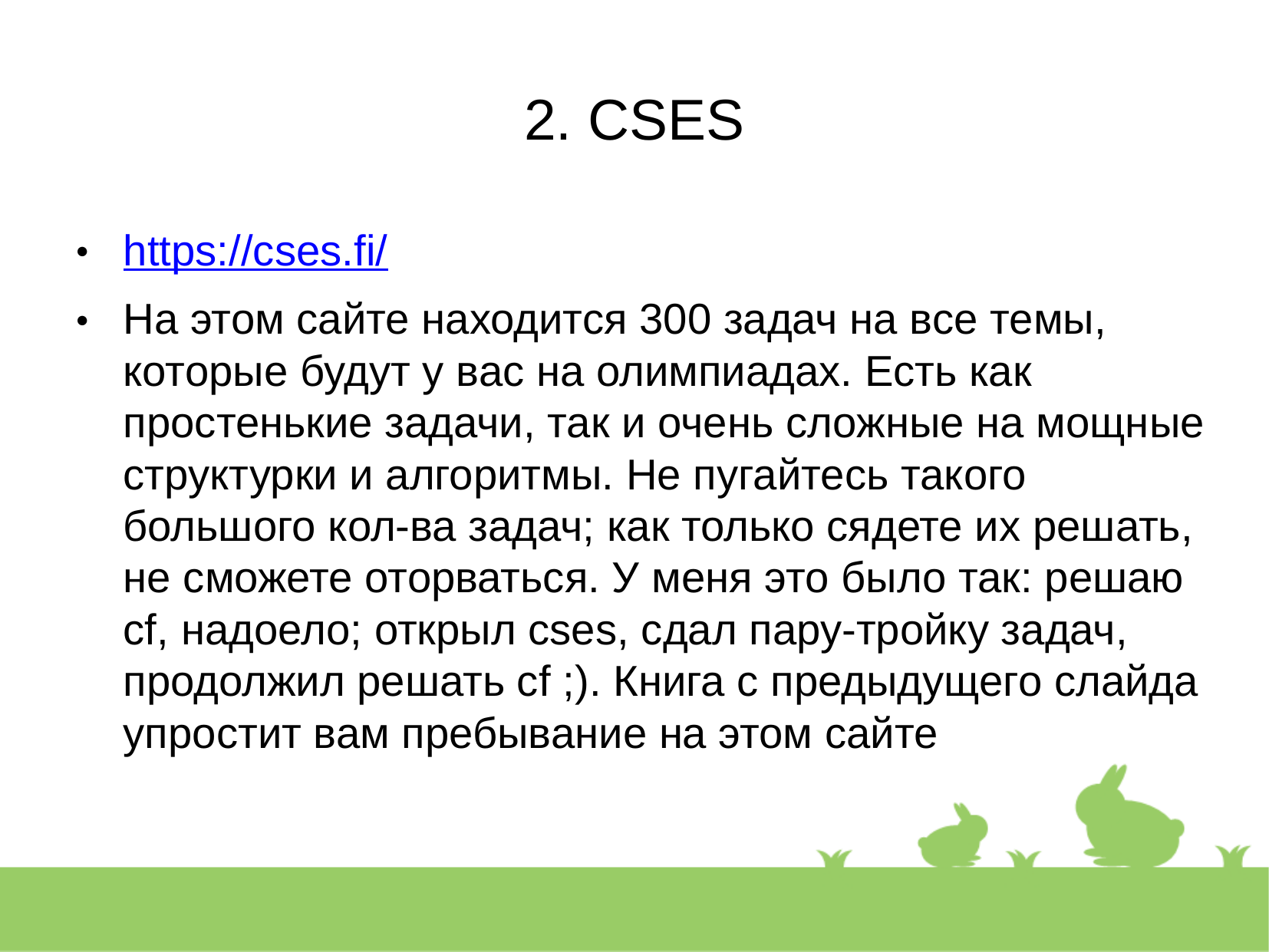

2. CSES
https://cses.fi/
На этом сайте находится 300 задач на все темы, которые будут у вас на олимпиадах. Есть как простенькие задачи, так и очень сложные на мощные структурки и алгоритмы. Не пугайтесь такого большого кол-ва задач; как только сядете их решать, не сможете оторваться. У меня это было так: решаю cf, надоело; открыл cses, сдал пару-тройку задач, продолжил решать cf ;). Книга с предыдущего слайда упростит вам пребывание на этом сайте